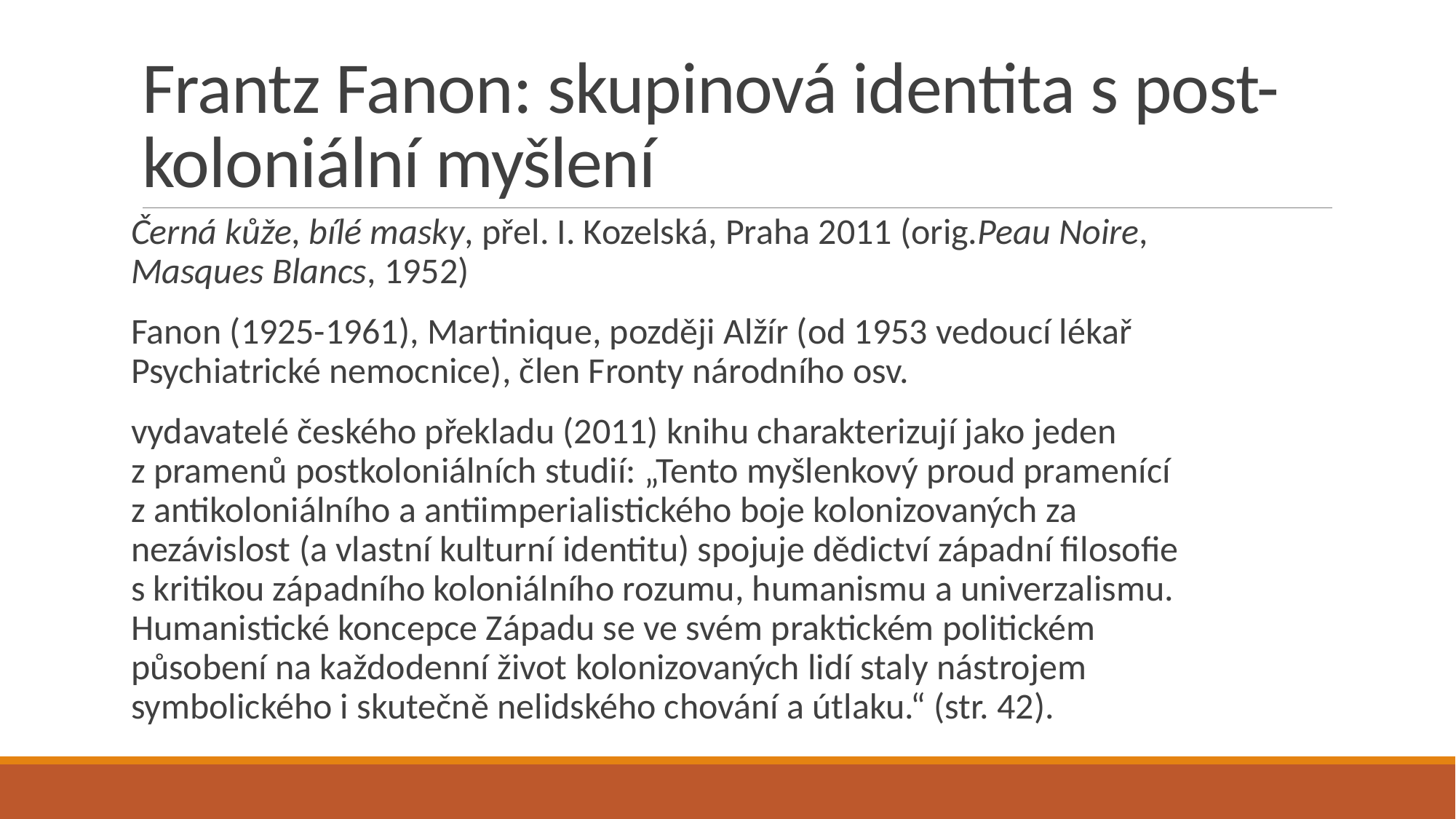

# Frantz Fanon: skupinová identita s post-koloniální myšlení
Černá kůže, bílé masky, přel. I. Kozelská, Praha 2011 (orig.Peau Noire, Masques Blancs, 1952)
Fanon (1925-1961), Martinique, později Alžír (od 1953 vedoucí lékař Psychiatrické nemocnice), člen Fronty národního osv.
vydavatelé českého překladu (2011) knihu charakterizují jako jeden z pramenů postkoloniálních studií: „Tento myšlenkový proud pramenící z antikoloniálního a antiimperialistického boje kolonizovaných za nezávislost (a vlastní kulturní identitu) spojuje dědictví západní filosofie s kritikou západního koloniálního rozumu, humanismu a univerzalismu. Humanistické koncepce Západu se ve svém praktickém politickém působení na každodenní život kolonizovaných lidí staly nástrojem symbolického i skutečně nelidského chování a útlaku.“ (str. 42).